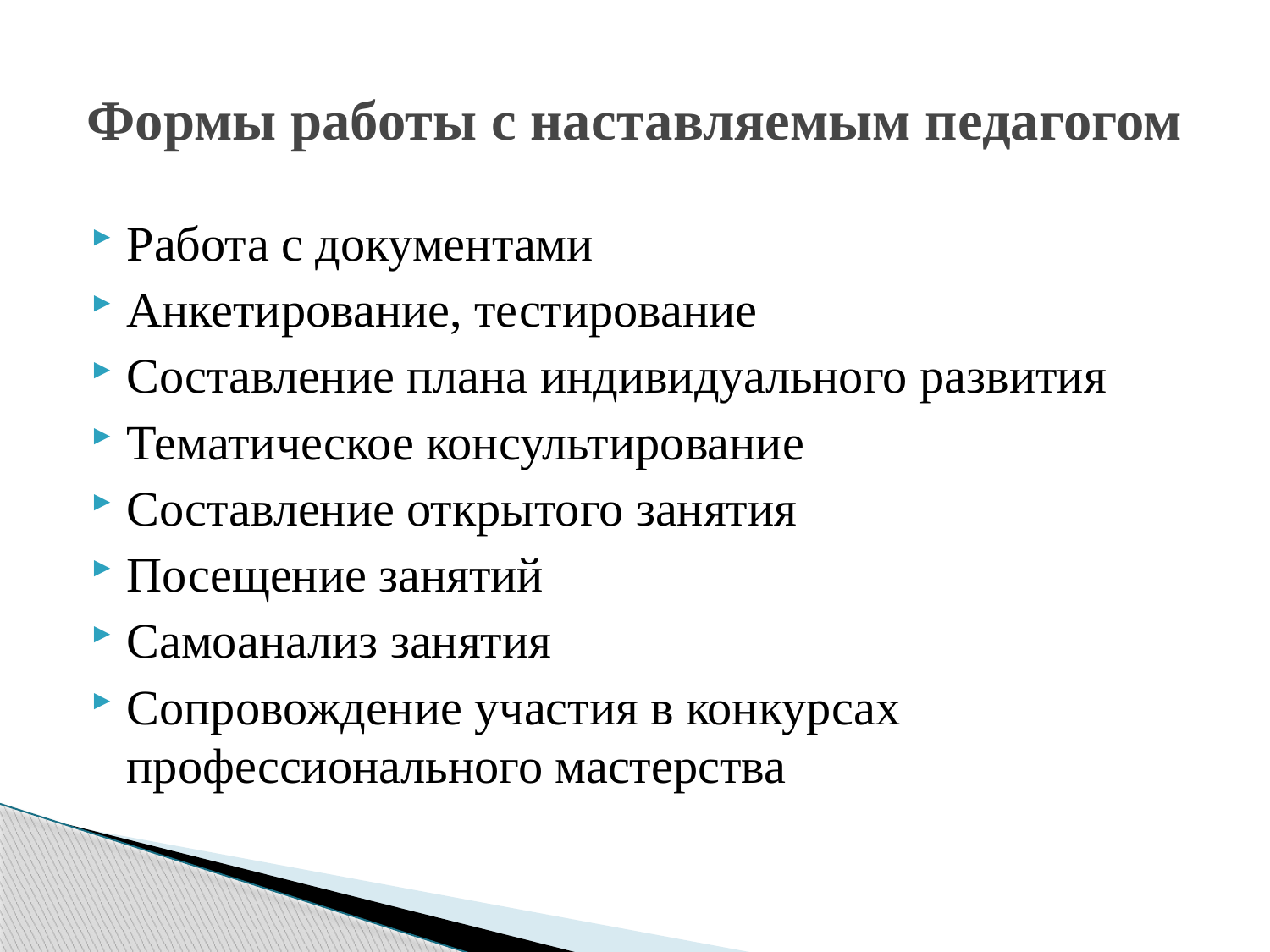

# Формы работы с наставляемым педагогом
Работа с документами
Анкетирование, тестирование
Составление плана индивидуального развития
Тематическое консультирование
Составление открытого занятия
Посещение занятий
Самоанализ занятия
Сопровождение участия в конкурсах профессионального мастерства